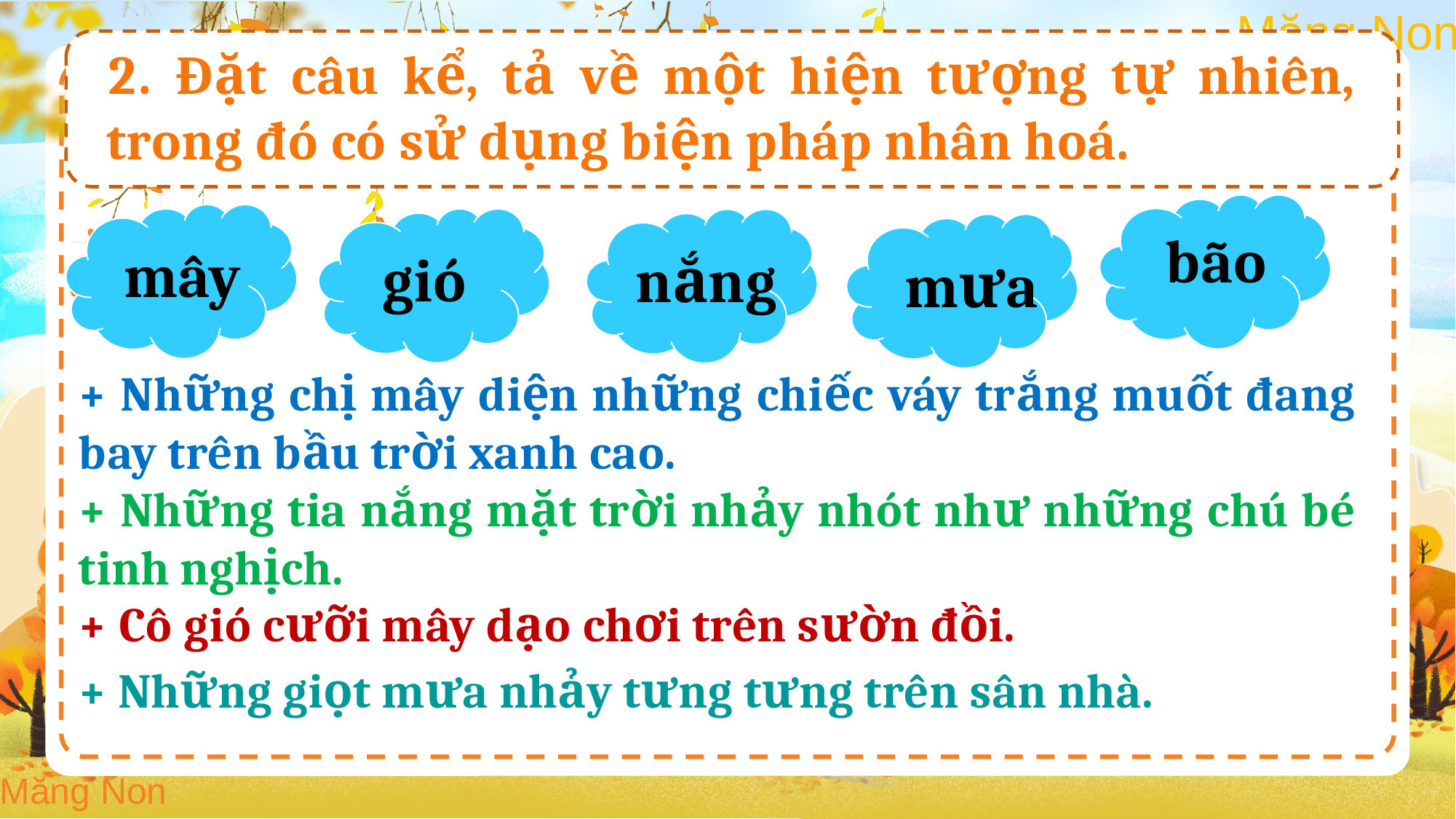

2. Đặt câu kể, tả về một hiện tượng tự nhiên, trong đó có sử dụng biện pháp nhân hoá.

 bão

 mây

 gió

 nắng

 mưa
+ Những chị mây diện những chiếc váy trắng muốt đang bay trên bầu trời xanh cao.
+ Những tia nắng mặt trời nhảy nhót như những chú bé tinh nghịch.
+ Cô gió cưỡi mây dạo chơi trên sườn đồi.
+ Những giọt mưa nhảy tưng tưng trên sân nhà.